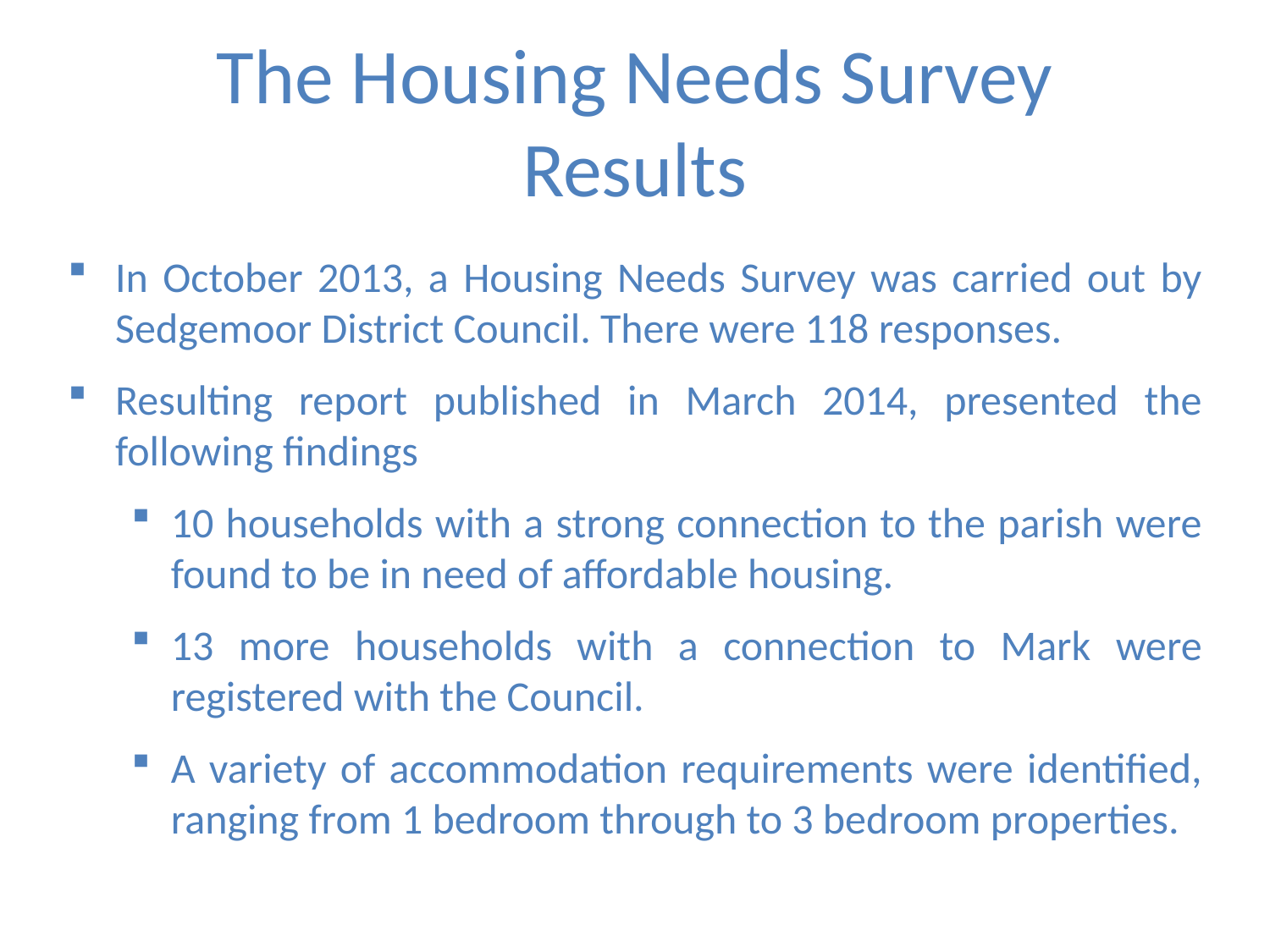

The Housing Needs Survey
Results
In October 2013, a Housing Needs Survey was carried out by Sedgemoor District Council. There were 118 responses.
Resulting report published in March 2014, presented the following findings
10 households with a strong connection to the parish were found to be in need of affordable housing.
13 more households with a connection to Mark were registered with the Council.
A variety of accommodation requirements were identified, ranging from 1 bedroom through to 3 bedroom properties.